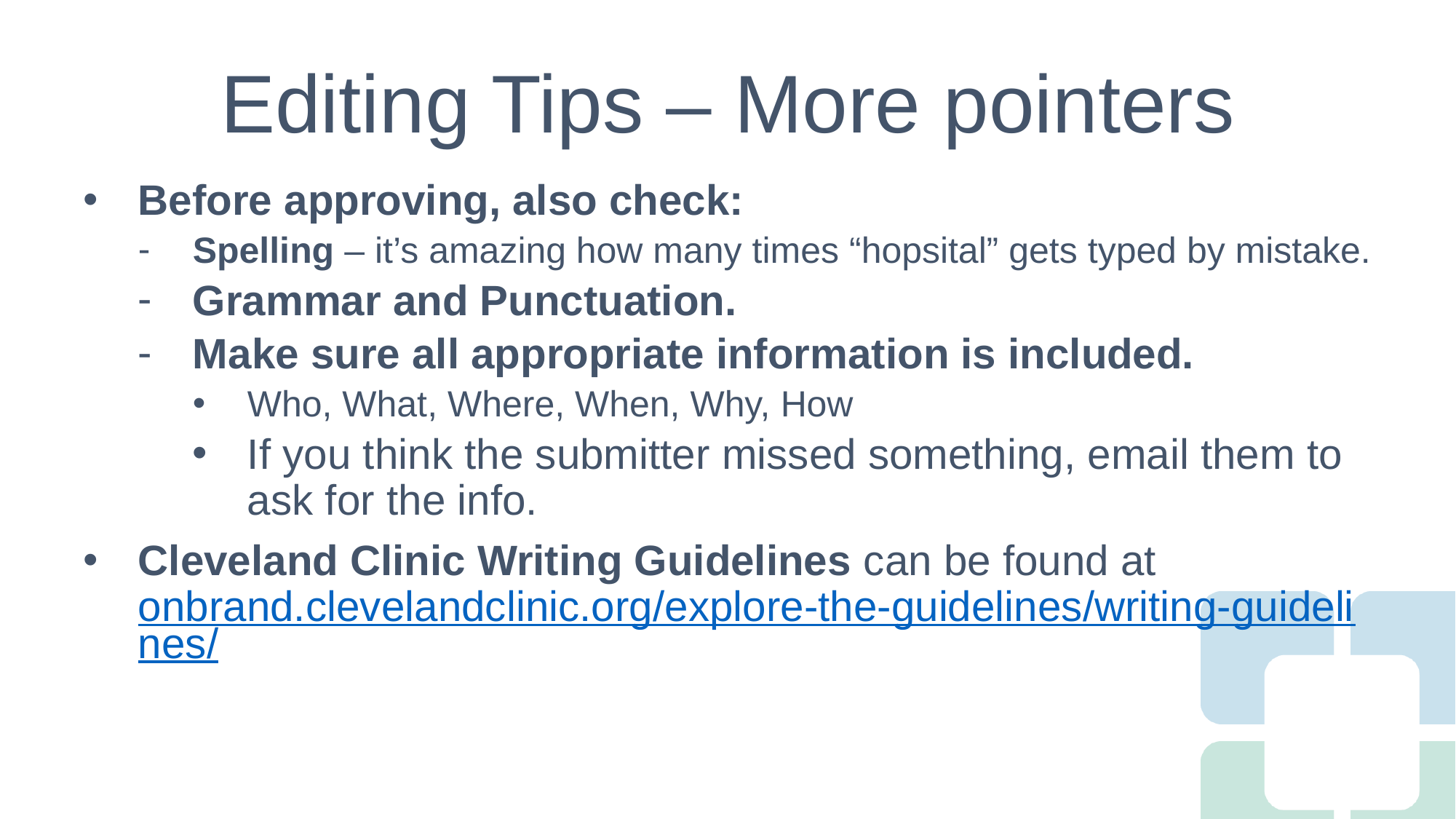

# Editing Tips – More pointers
Before approving, also check:
Spelling – it’s amazing how many times “hopsital” gets typed by mistake.
Grammar and Punctuation.
Make sure all appropriate information is included.
Who, What, Where, When, Why, How
If you think the submitter missed something, email them to ask for the info.
Cleveland Clinic Writing Guidelines can be found at onbrand.clevelandclinic.org/explore-the-guidelines/writing-guidelines/